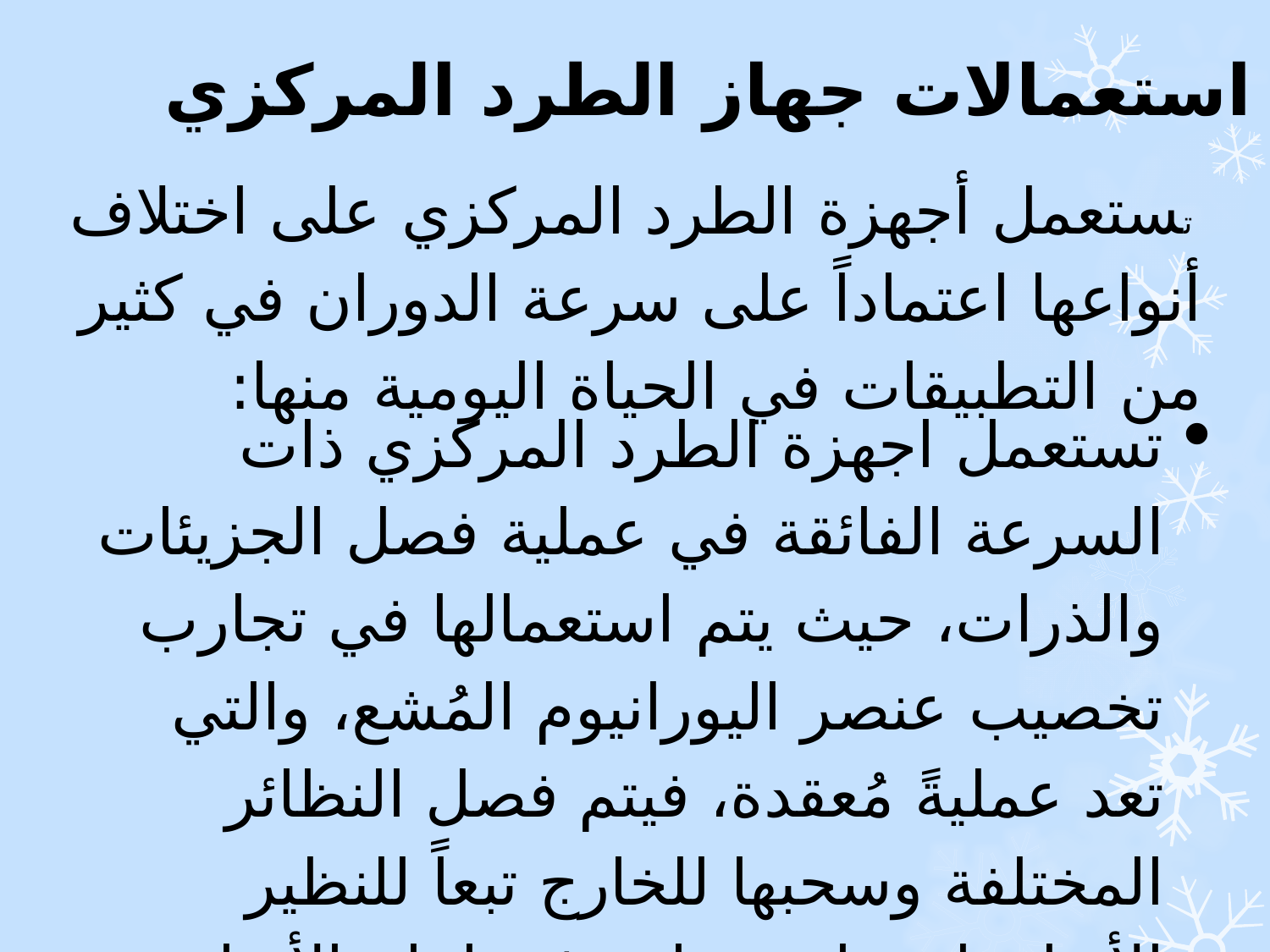

استعمالات جهاز الطرد المركزي
 تستعمل أجهزة الطرد المركزي على اختلاف أنواعها اعتماداً على سرعة الدوران في كثير من التطبيقات في الحياة اليومية منها:
تستعمل اجهزة الطرد المركزي ذات السرعة الفائقة في عملية فصل الجزيئات والذرات، حيث يتم استعمالها في تجارب تخصيب عنصر اليورانيوم المُشع، والتي تعد عمليةً مُعقدة، فيتم فصل النظائر المختلفة وسحبها للخارج تبعاً للنظير الأثقل، ليتم استخدامه في إنتاج الأسلحة النووية، بالإضافة لاستخدامه في عمليات وتجارب البحث العلمي.